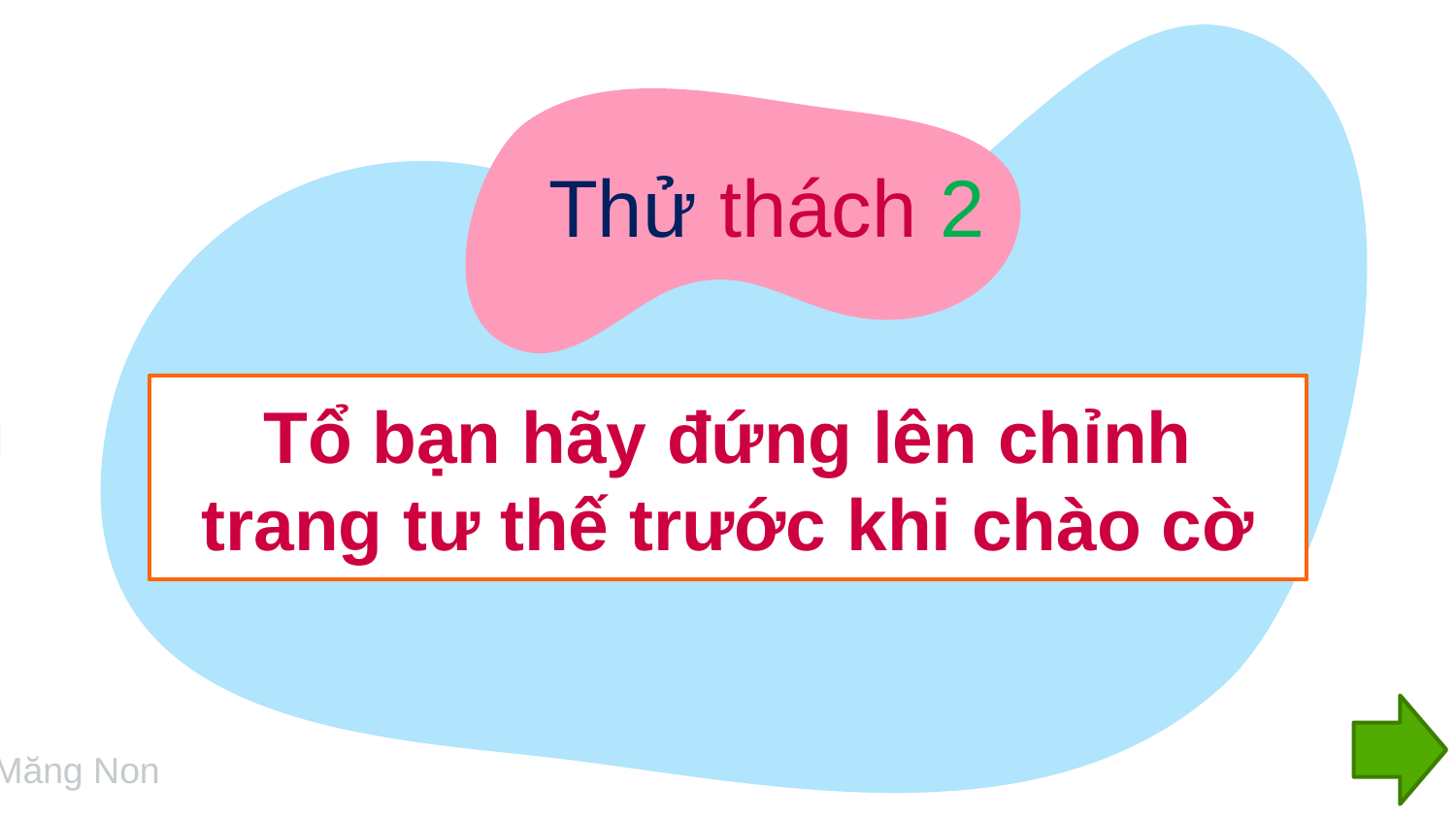

Thử thách 2
# Tổ bạn hãy đứng lên chỉnh trang tư thế trước khi chào cờ